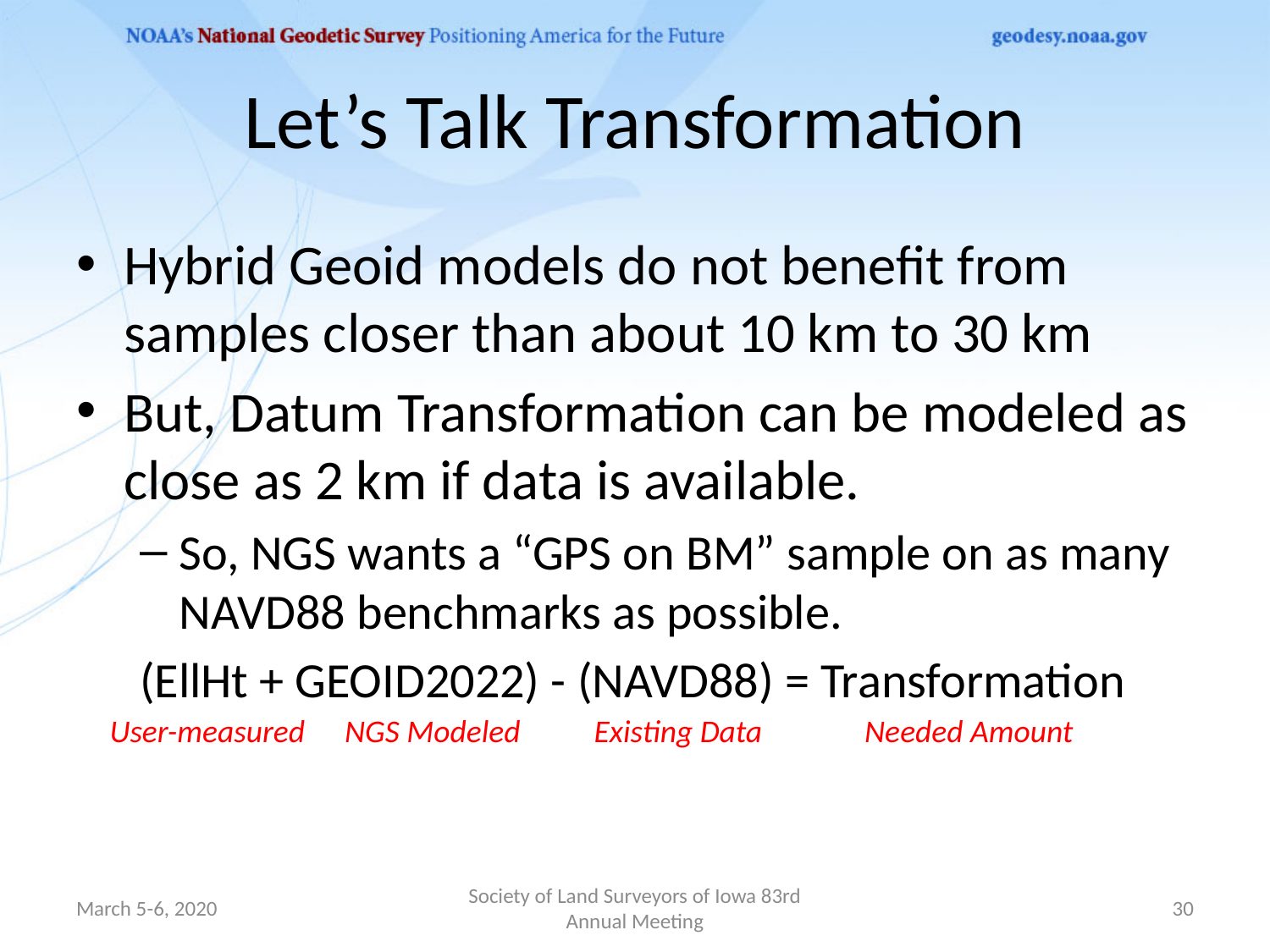

# Let’s Talk Transformation
Hybrid Geoid models do not benefit from samples closer than about 10 km to 30 km
But, Datum Transformation can be modeled as close as 2 km if data is available.
So, NGS wants a “GPS on BM” sample on as many NAVD88 benchmarks as possible.
(EllHt + GEOID2022) - (NAVD88) = Transformation
User-measured
NGS Modeled
Existing Data
Needed Amount
March 5-6, 2020
Society of Land Surveyors of Iowa 83rd Annual Meeting
30